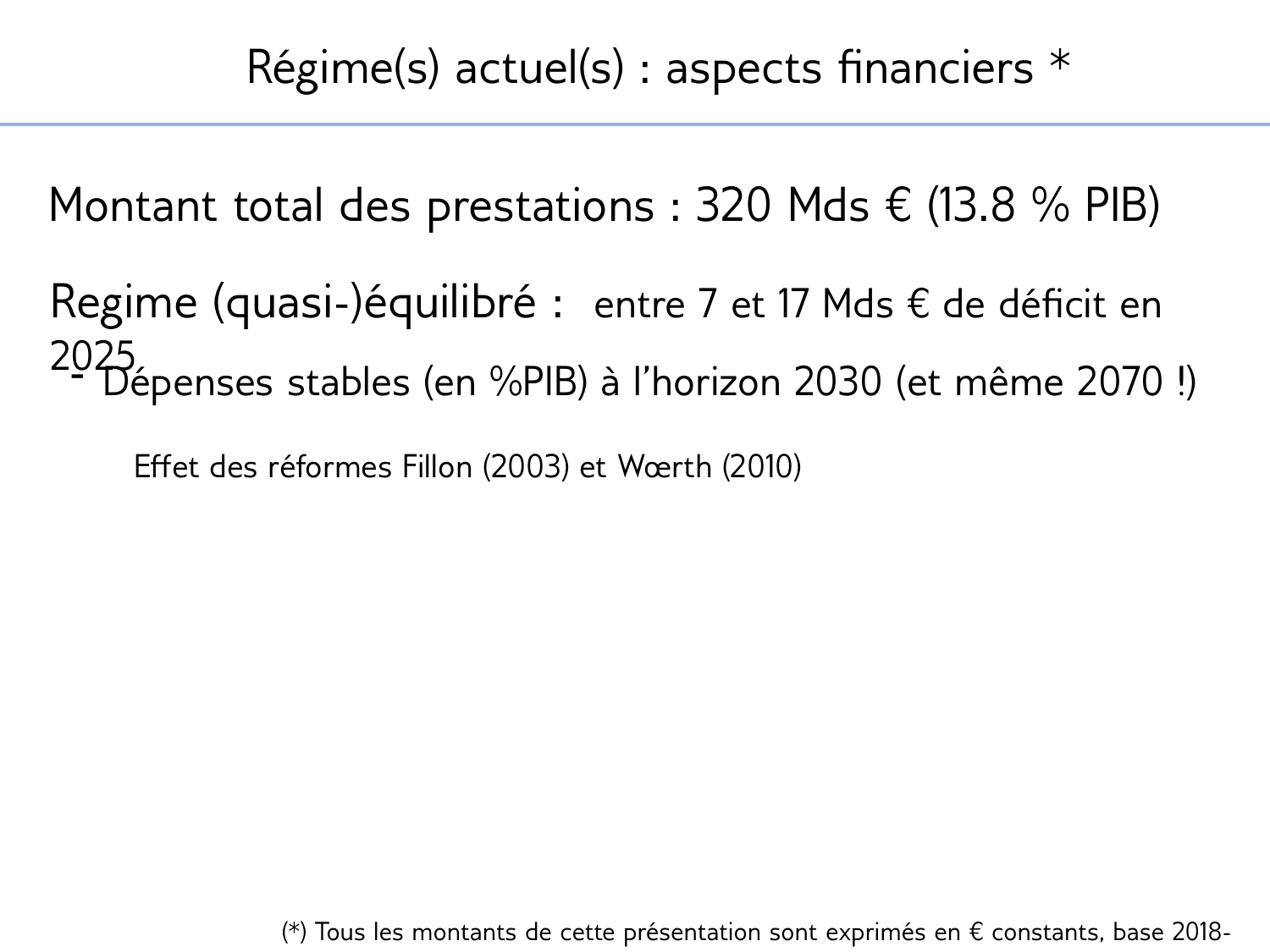

Régime(s) actuel(s) : aspects financiers *

Montant total des prestations : 320 Mds € (13.8 % PIB)
Regime (quasi-)équilibré :  entre 7 et 17 Mds € de déficit en 2025
Dépenses stables (en %PIB) à l’horizon 2030 (et même 2070 !)

Effet des réformes Fillon (2003) et Woerth (2010)

(*) Tous les montants de cette présentation sont exprimés en € constants, base 2018-2019